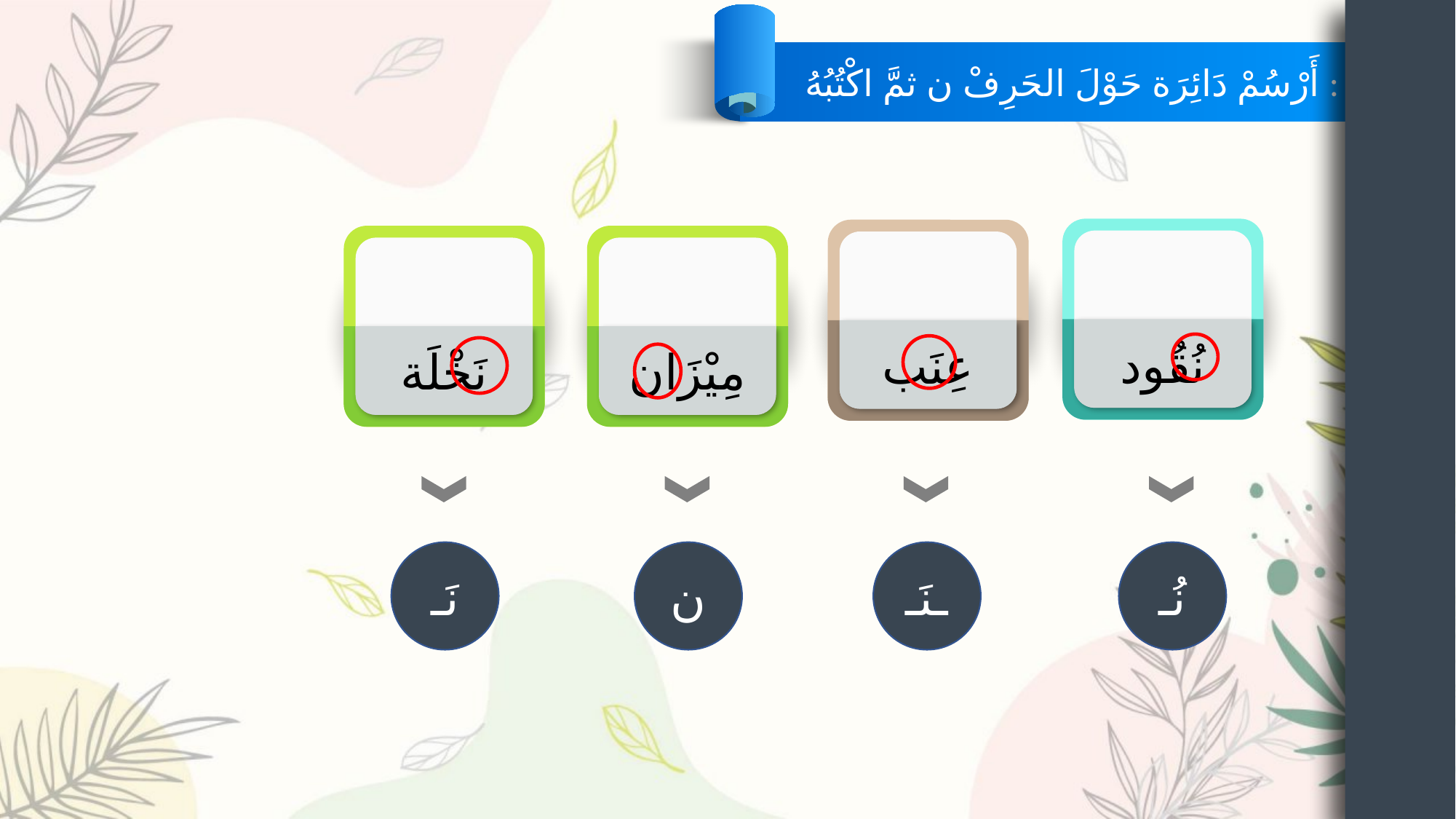

أَرْسُمْ دَائِرَة حَوْلَ الحَرِفْ ن ثمَّ اكْتُبُهُ :

نُقُود

عِنَب

نَخْلَة

مِيْزَان

نَـ
ن
ـنَـ
نُـ